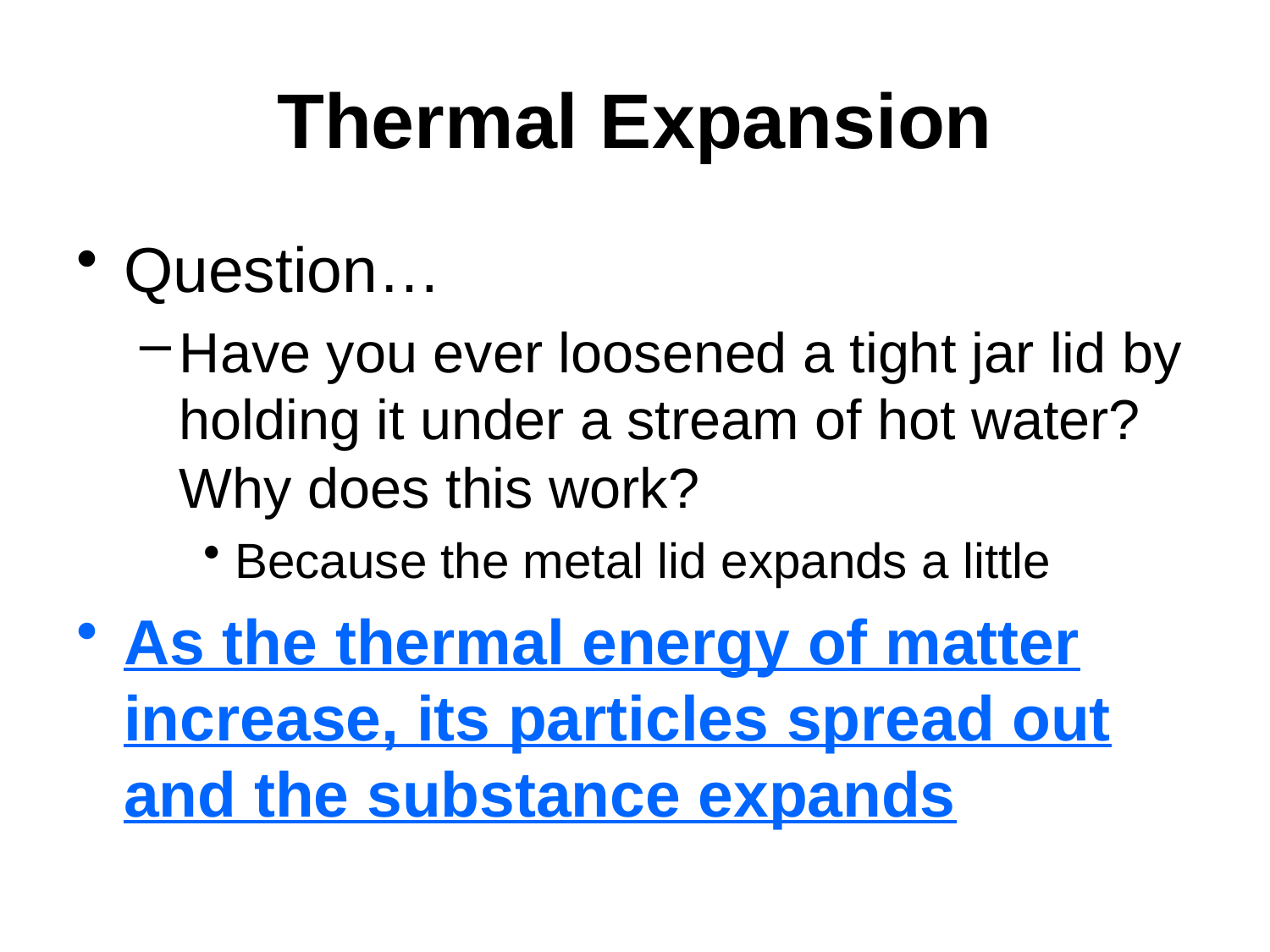

# Thermal Expansion
Question…
Have you ever loosened a tight jar lid by holding it under a stream of hot water?  Why does this work?
Because the metal lid expands a little
As the thermal energy of matter increase, its particles spread out and the substance expands